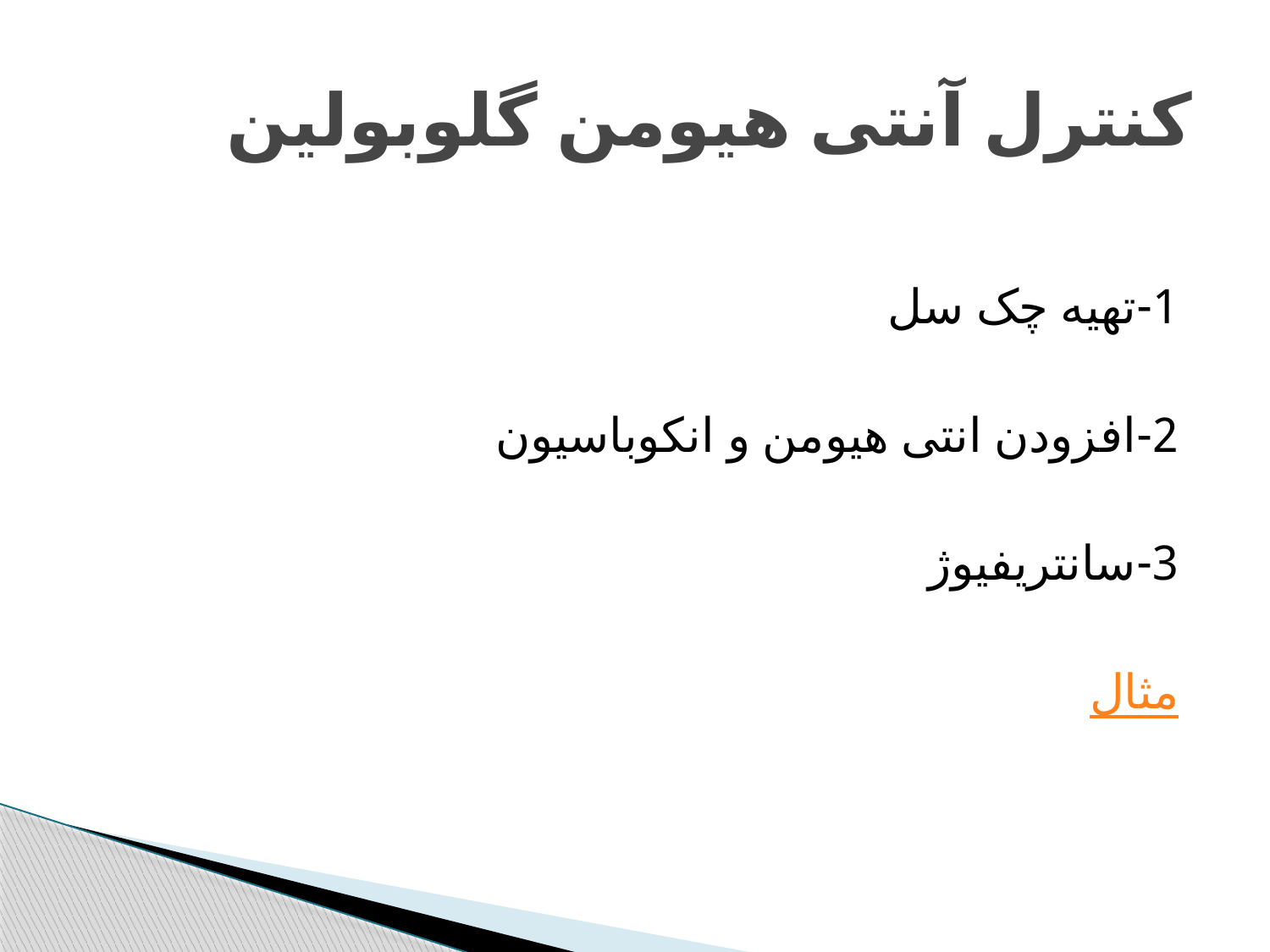

# کنترل آنتی هیومن گلوبولین

1-تهیه چک سل

2-افزودن انتی هیومن و انکوباسیون

3-سانتریفیوژ

مثال